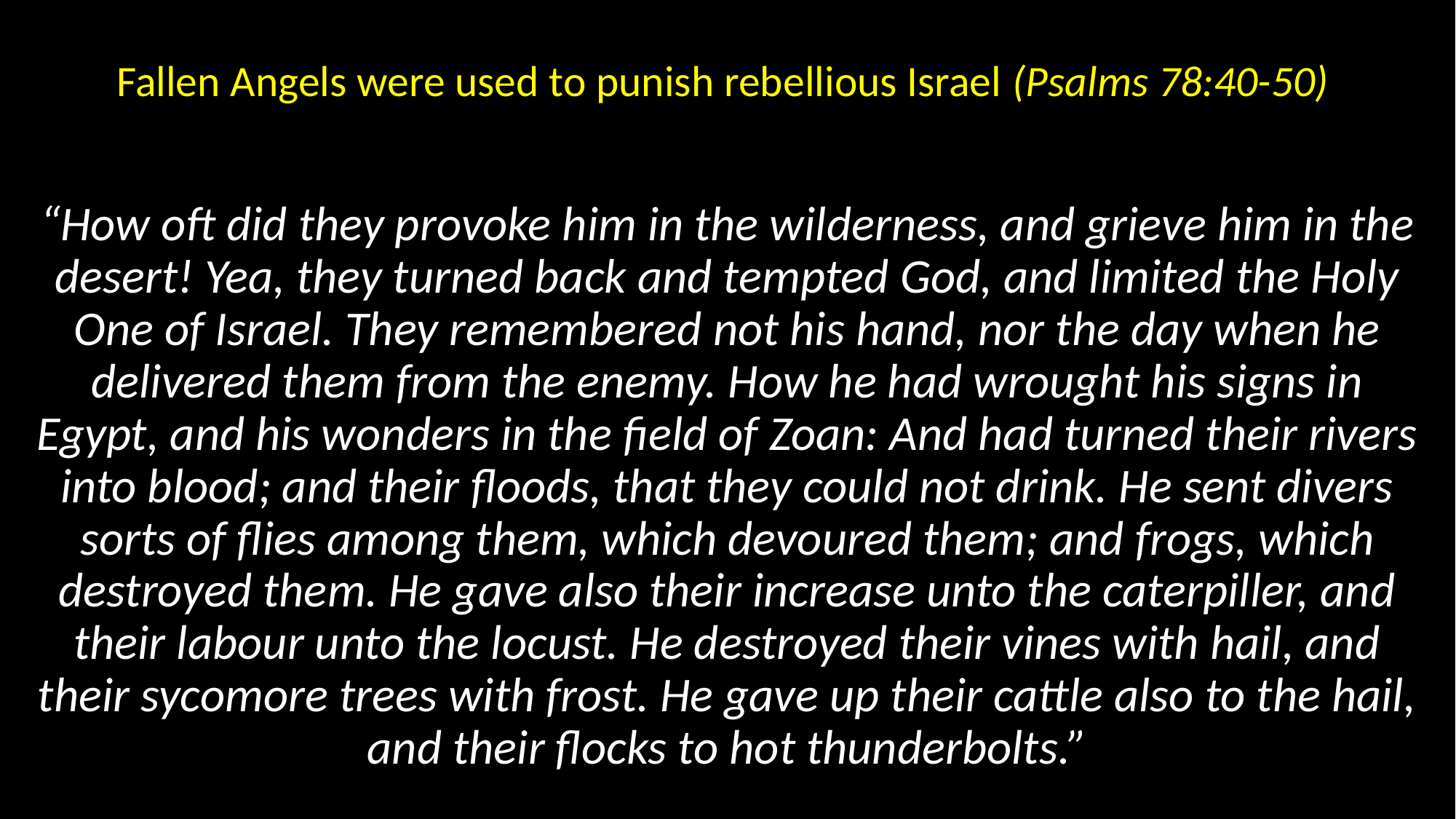

# Fallen Angels were used to punish rebellious Israel (Psalms 78:40-50)
“How oft did they provoke him in the wilderness, and grieve him in the desert! Yea, they turned back and tempted God, and limited the Holy One of Israel. They remembered not his hand, nor the day when he delivered them from the enemy. How he had wrought his signs in Egypt, and his wonders in the field of Zoan: And had turned their rivers into blood; and their floods, that they could not drink. He sent divers sorts of flies among them, which devoured them; and frogs, which destroyed them. He gave also their increase unto the caterpiller, and their labour unto the locust. He destroyed their vines with hail, and their sycomore trees with frost. He gave up their cattle also to the hail, and their flocks to hot thunderbolts.”